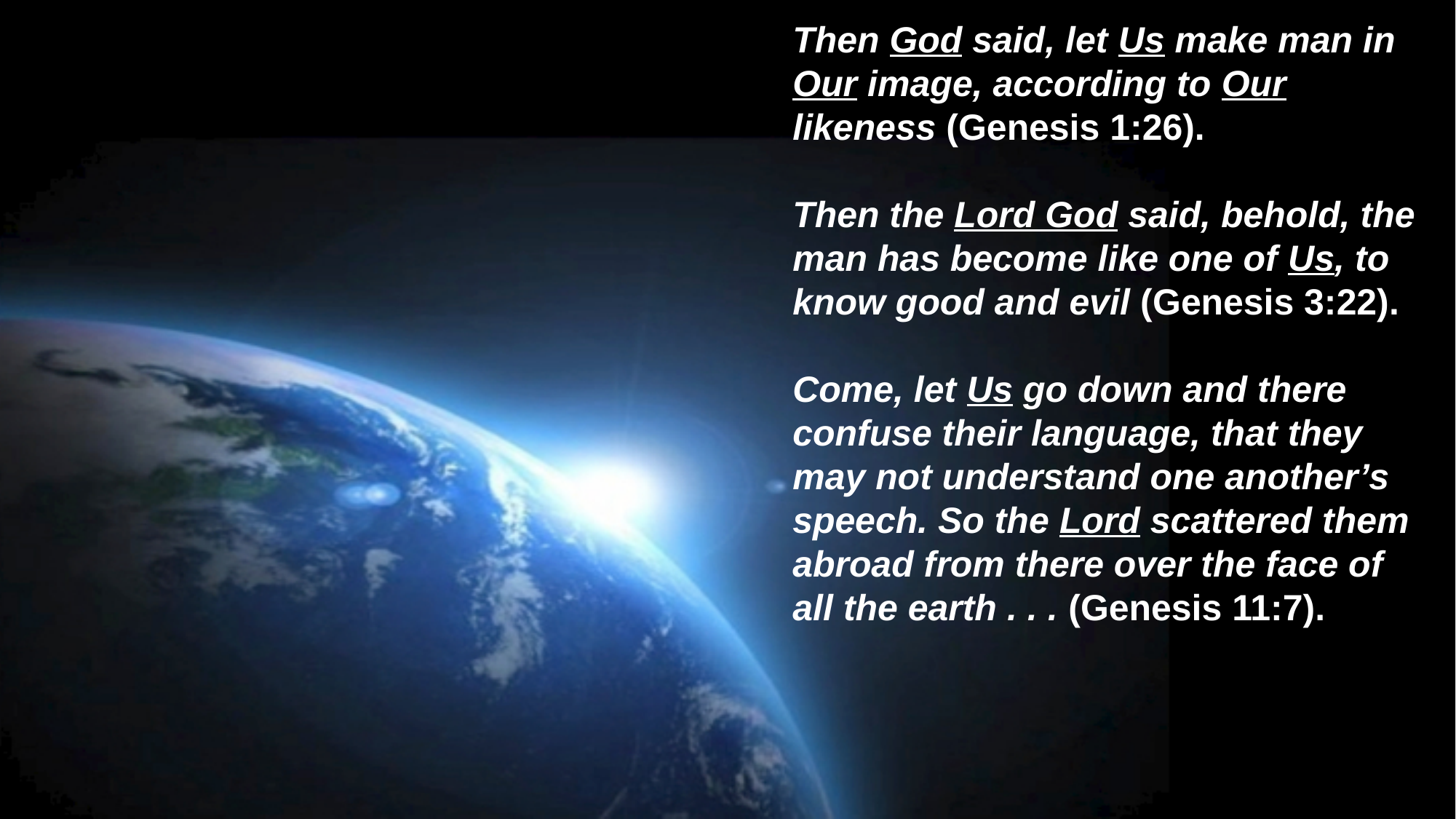

Then God said, let Us make man in Our image, according to Our likeness (Genesis 1:26).;

Then the Lord God said, behold, the man has become like one of Us, to know good and evil (Genesis 3:22).

Come, let Us go down and there confuse their language, that they may not understand one another’s speech. So the Lord scattered them abroad from there over the face of all the earth . . . (Genesis 11:7).